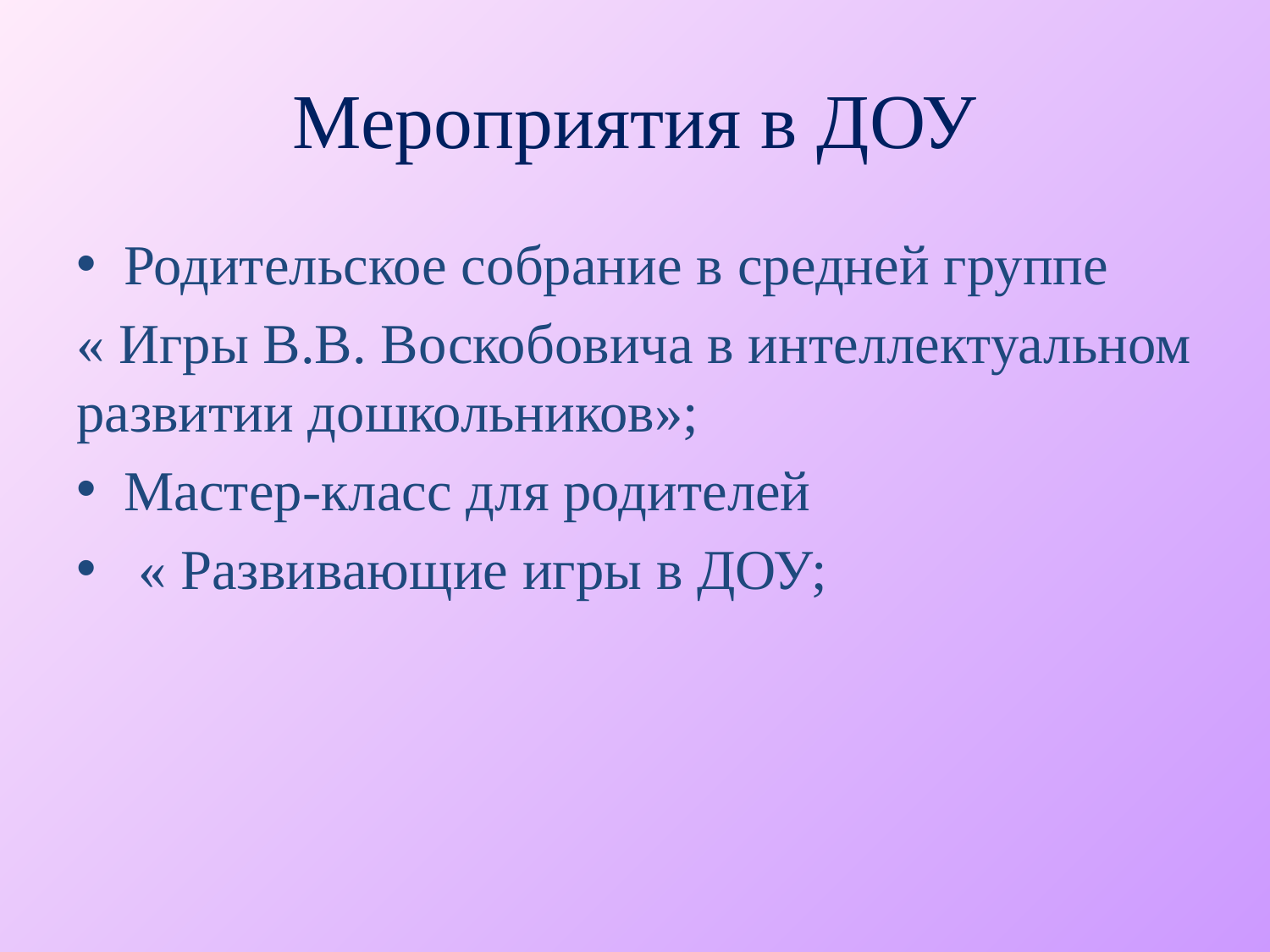

# Мероприятия в ДОУ
Родительское собрание в средней группе
« Игры В.В. Воскобовича в интеллектуальном развитии дошкольников»;
Мастер-класс для родителей
 « Развивающие игры в ДОУ;